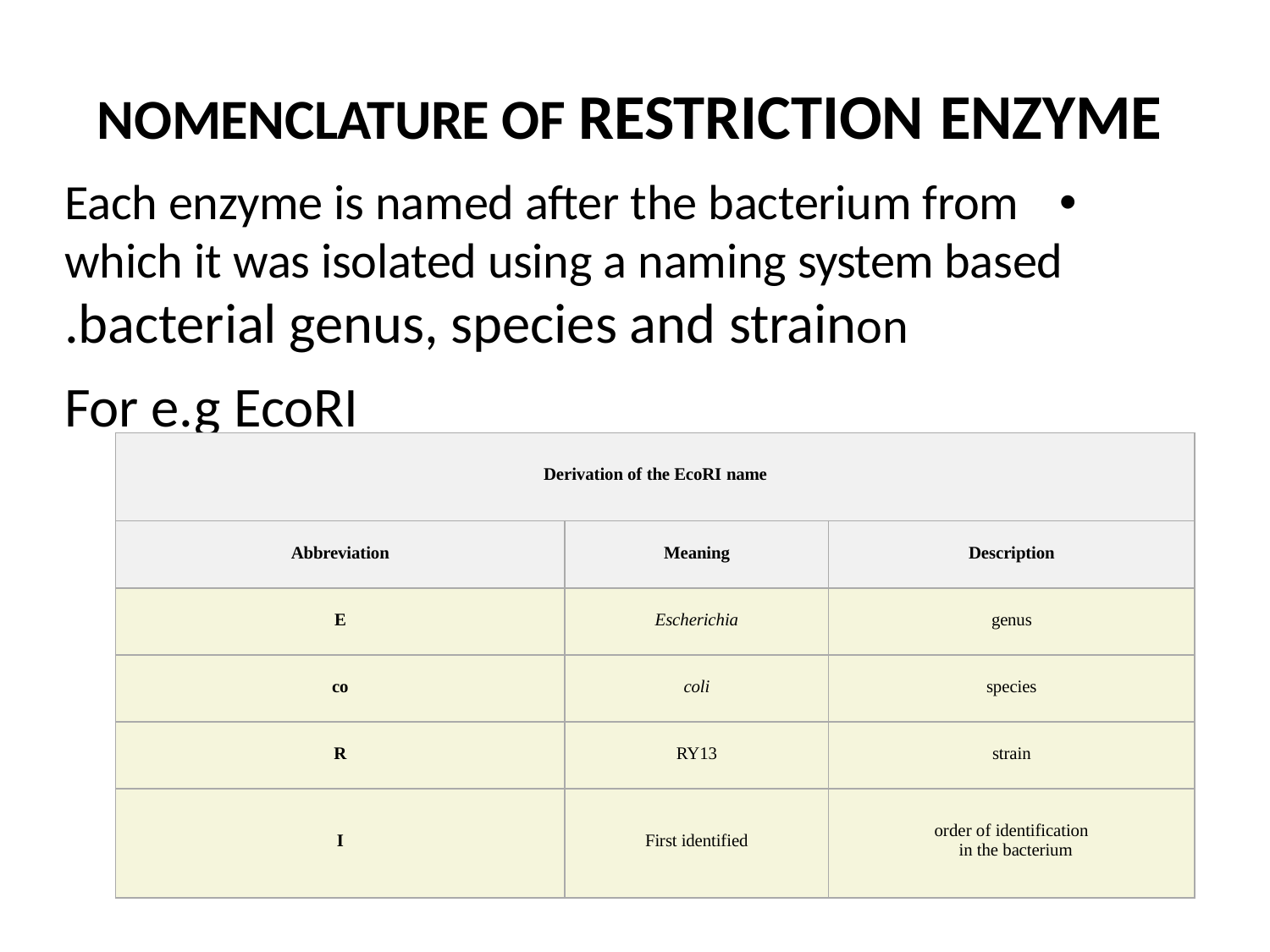

# NOMENCLATURE OF RESTRICTION ENZYME
Each enzyme is named after the bacterium from  which it was isolated using a naming system based  on	bacterial genus, species and strain.
For e.g EcoRI
| Derivation of the EcoRI name |  |  |
| --- | --- | --- |
| Abbreviation | Meaning | Description |
| E | Escherichia | genus |
| co | coli | species |
| R | RY13 | strain |
| I | First identified | order of identification in the bacterium |